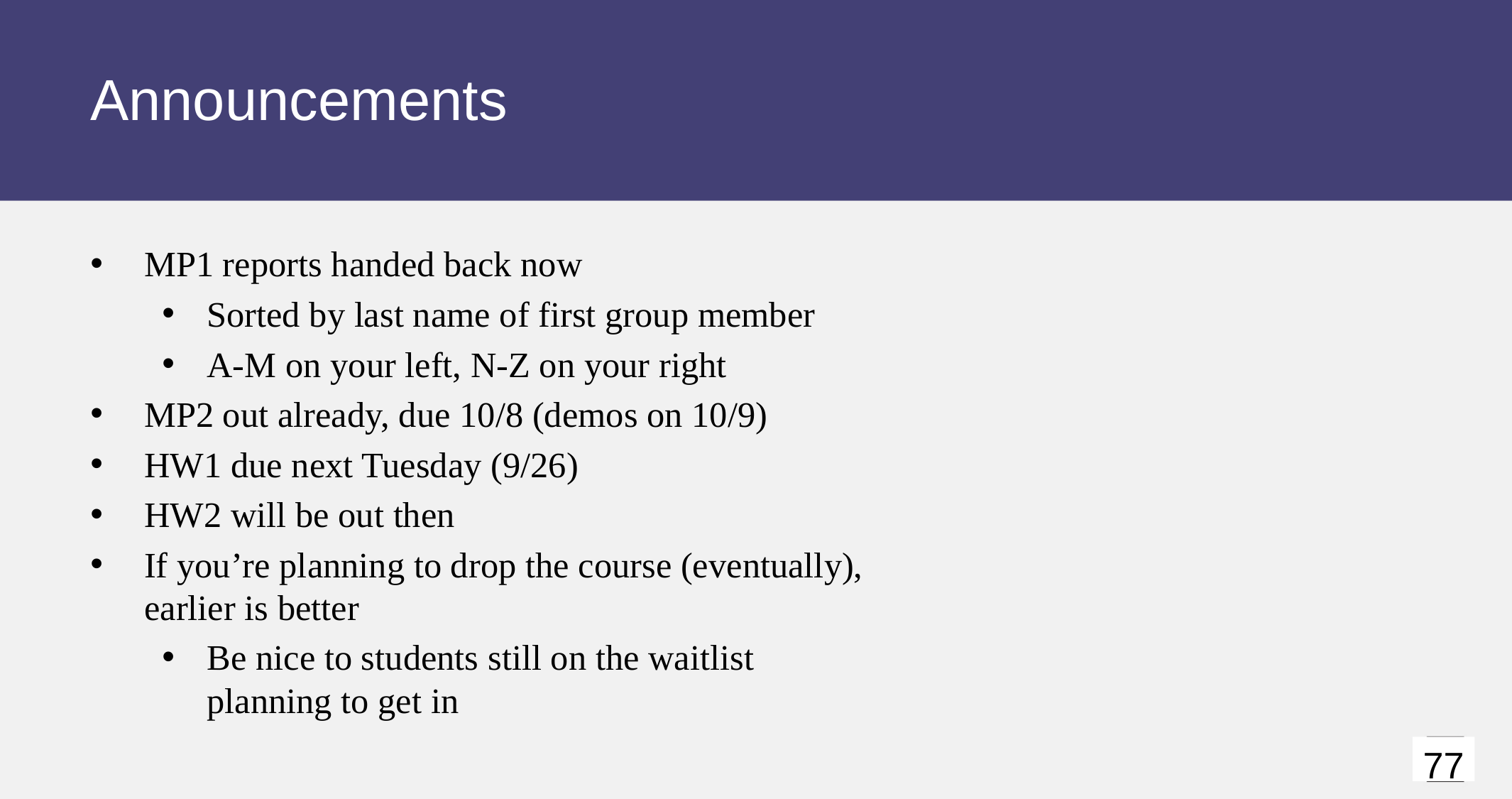

# Announcements
MP1 reports handed back now
Sorted by last name of first group member
A-M on your left, N-Z on your right
MP2 out already, due 10/8 (demos on 10/9)
HW1 due next Tuesday (9/26)
HW2 will be out then
If you’re planning to drop the course (eventually), earlier is better
Be nice to students still on the waitlist planning to get in
77